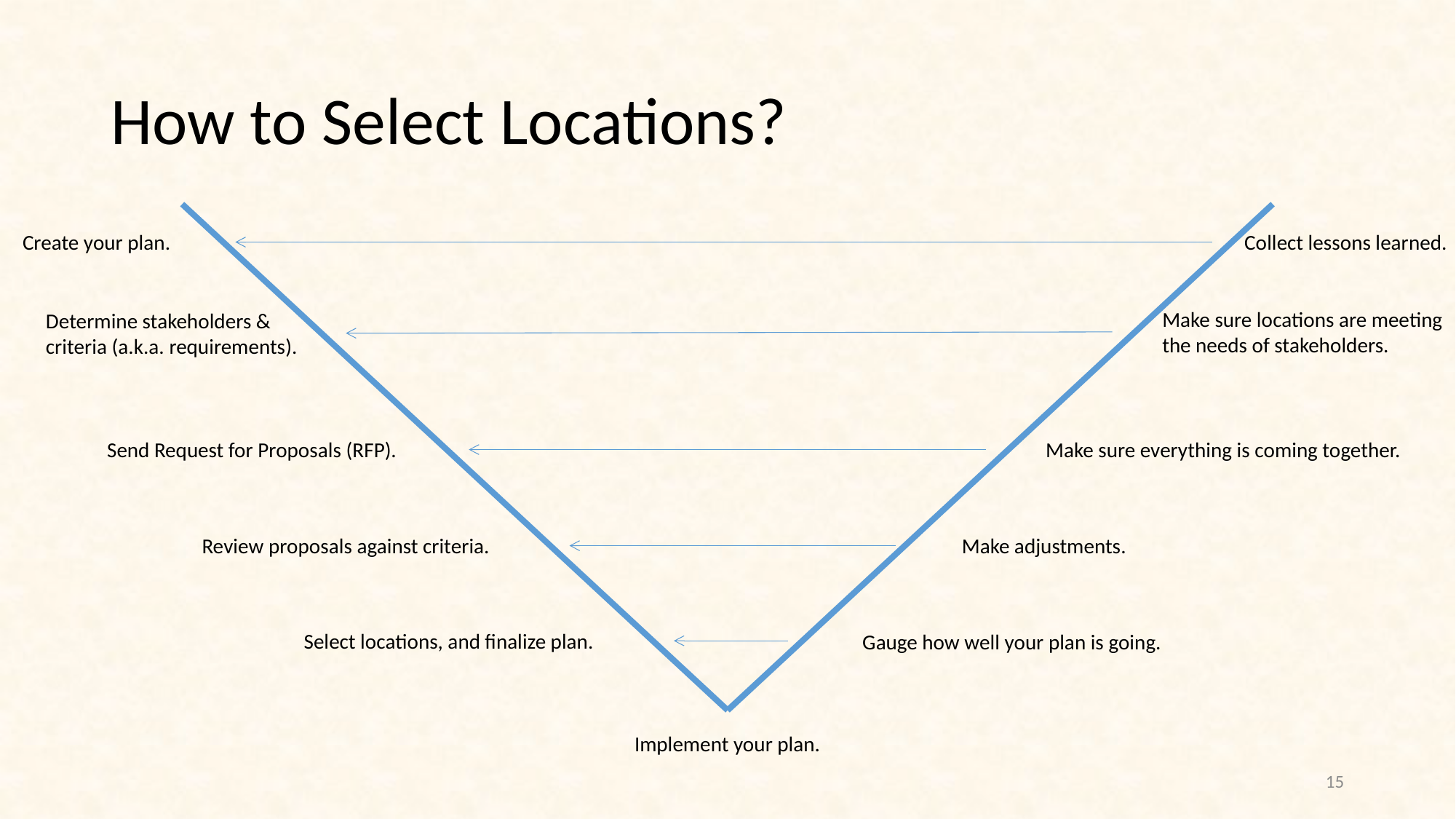

# How to Select Locations?
Collect lessons learned.
Create your plan.
Make sure locations are meeting the needs of stakeholders.
Determine stakeholders &
criteria (a.k.a. requirements).
Make sure everything is coming together.
Send Request for Proposals (RFP).
Review proposals against criteria.
Make adjustments.
Select locations, and finalize plan.
Gauge how well your plan is going.
Implement your plan.
15